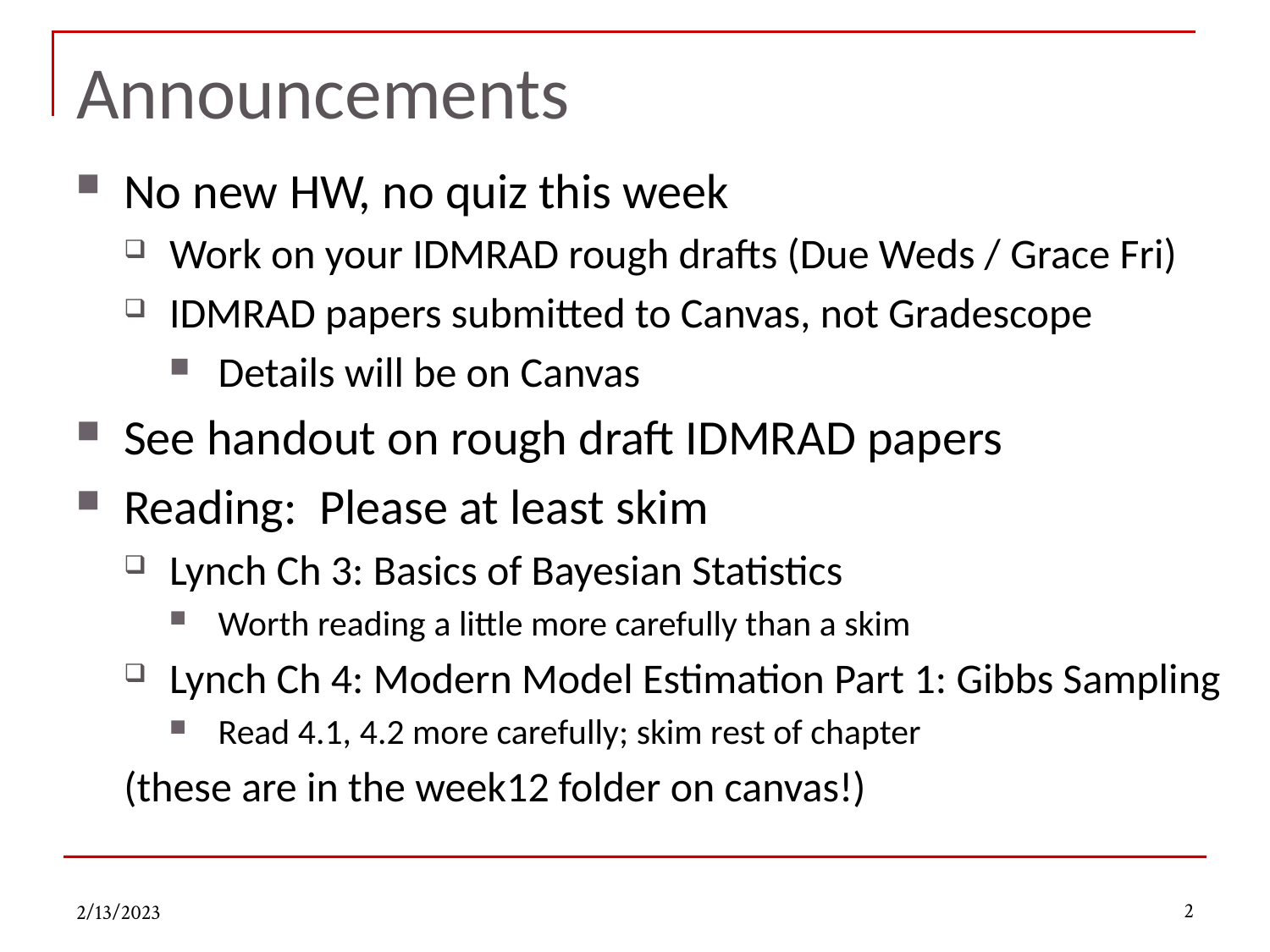

# Announcements
No new HW, no quiz this week
Work on your IDMRAD rough drafts (Due Weds / Grace Fri)
IDMRAD papers submitted to Canvas, not Gradescope
Details will be on Canvas
See handout on rough draft IDMRAD papers
Reading:  Please at least skim
Lynch Ch 3: Basics of Bayesian Statistics
Worth reading a little more carefully than a skim
Lynch Ch 4: Modern Model Estimation Part 1: Gibbs Sampling
Read 4.1, 4.2 more carefully; skim rest of chapter
(these are in the week12 folder on canvas!)
2/13/2023
2